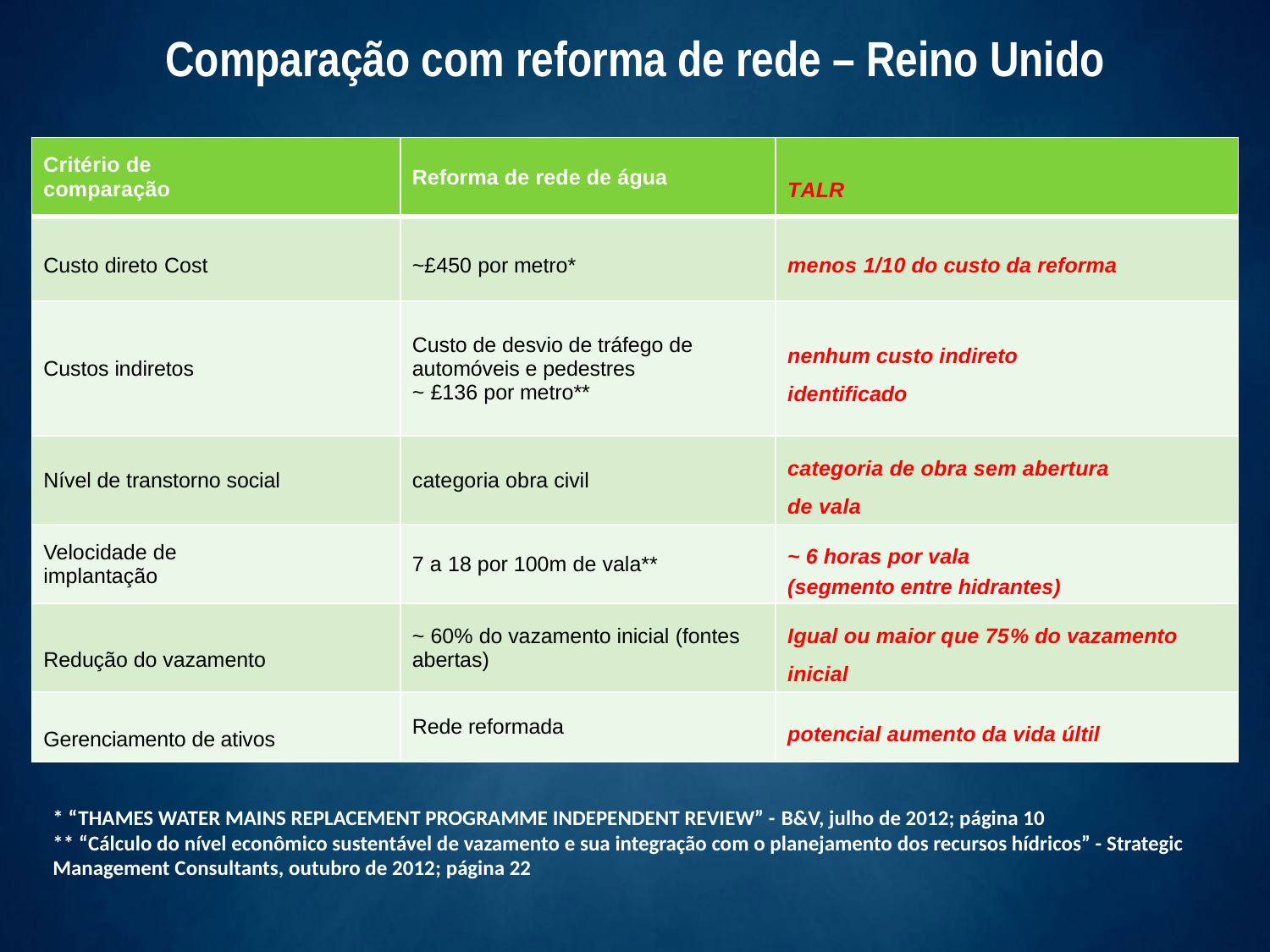

Comparação com reforma de rede – Reino Unido
| Critério de comparação | Reforma de rede de água | TALR |
| --- | --- | --- |
| Custo direto Cost | ~£450 por metro\* | menos 1/10 do custo da reforma |
| Custos indiretos | Custo de desvio de tráfego de automóveis e pedestres ~ £136 por metro\*\* | nenhum custo indireto identificado |
| Nível de transtorno social | categoria obra civil | categoria de obra sem abertura de vala |
| Velocidade de implantação | 7 a 18 por 100m de vala\*\* | ~ 6 horas por vala (segmento entre hidrantes) |
| Redução do vazamento | ~ 60% do vazamento inicial (fontes abertas) | Igual ou maior que 75% do vazamento inicial |
| Gerenciamento de ativos | Rede reformada | potencial aumento da vida últil |
* “THAMES WATER MAINS REPLACEMENT PROGRAMME INDEPENDENT REVIEW” - B&V, julho de 2012; página 10
** “Cálculo do nível econômico sustentável de vazamento e sua integração com o planejamento dos recursos hídricos” - Strategic Management Consultants, outubro de 2012; página 22